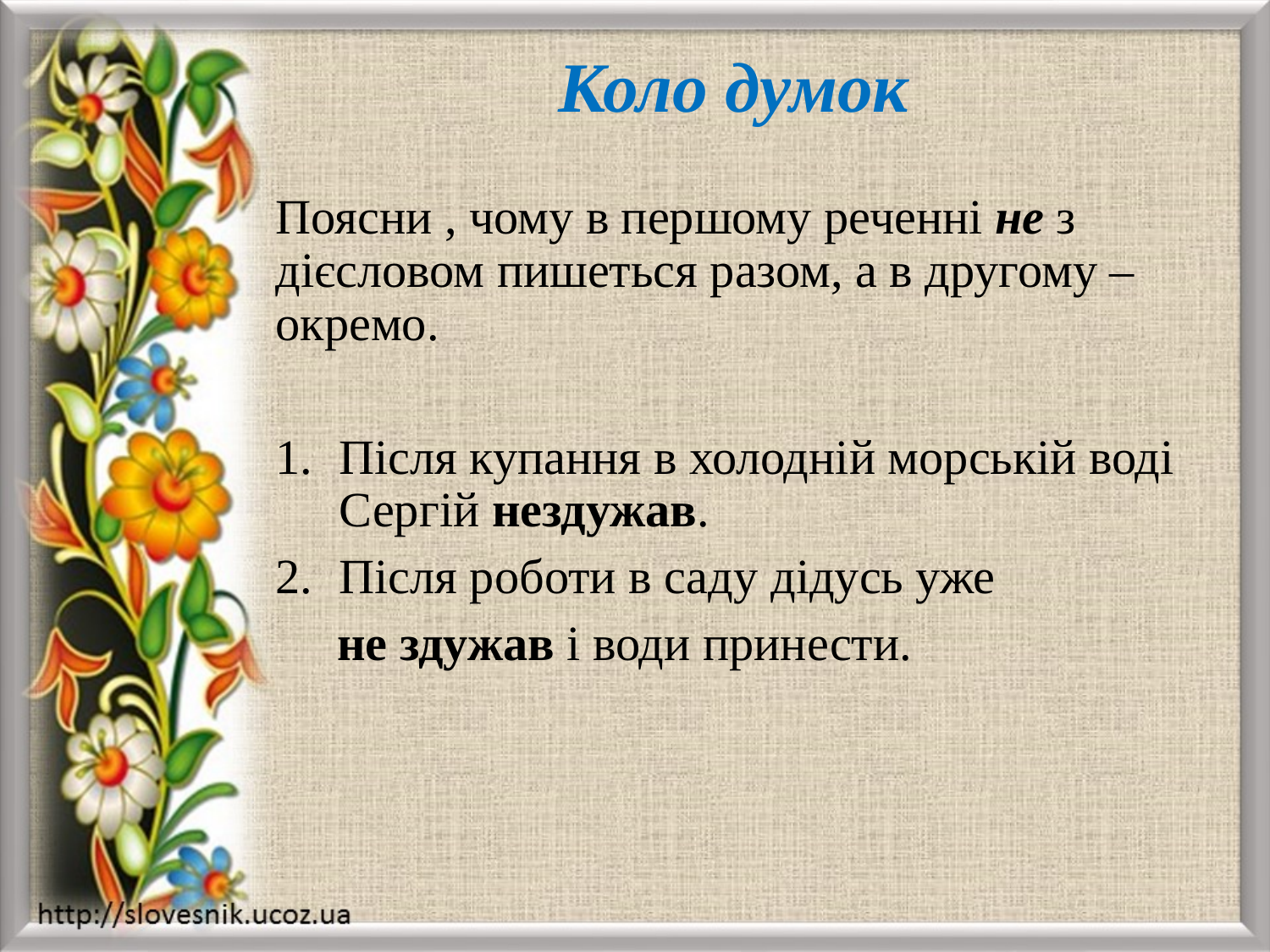

# Коло думок
Поясни , чому в першому реченні не з дієсловом пишеться разом, а в другому – окремо.

Після купання в холодній морській воді Сергій нездужав.
Після роботи в саду дідусь уже
     не здужав і води принести.